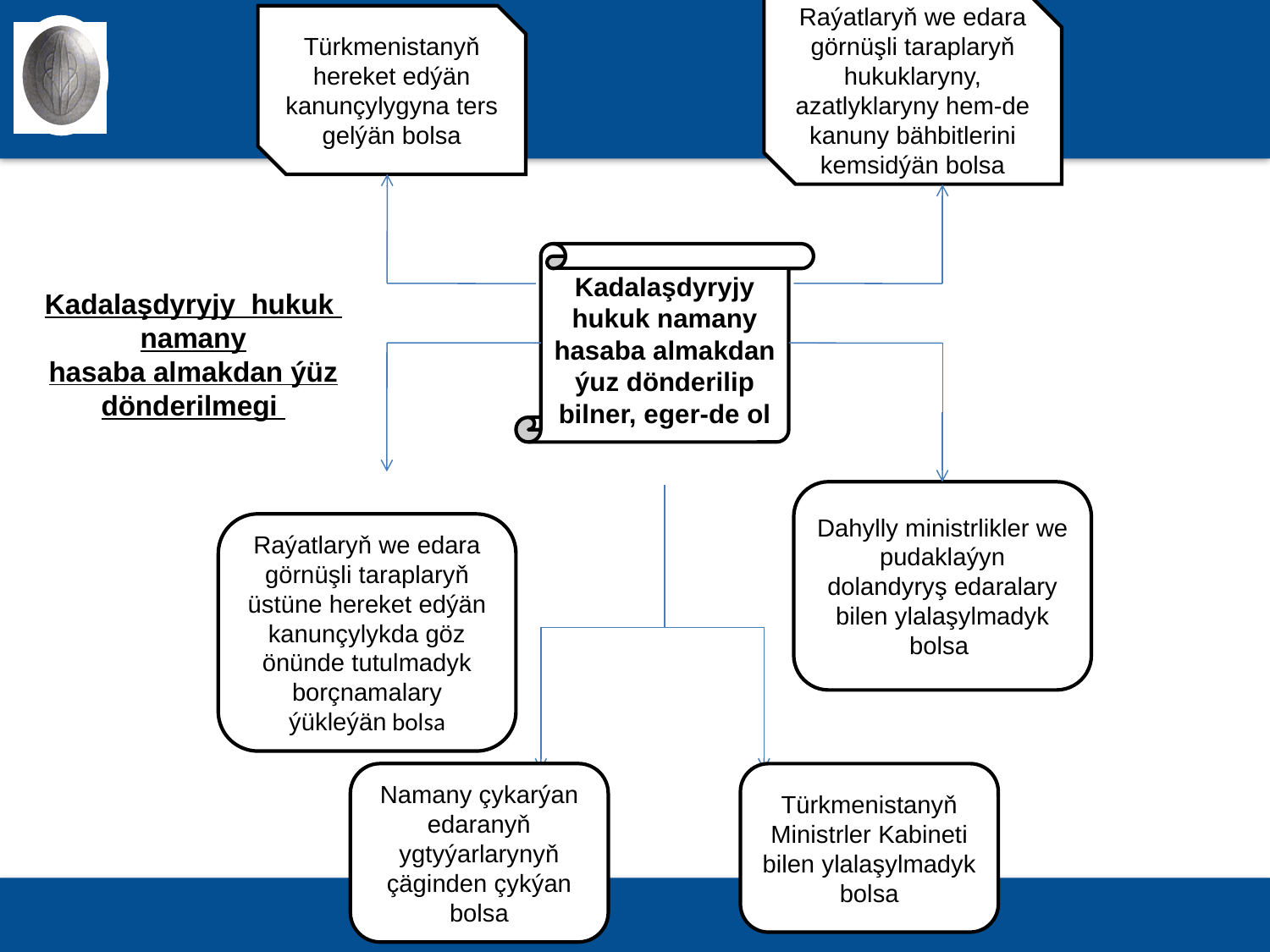

Raýatlaryň we edara görnüşli taraplaryň hukuklaryny, azatlyklaryny hem-de kanuny bähbitlerini kemsidýän bolsa
Türkmenistanyň hereket edýän kanunçylygyna ters gelýän bolsa

Kadalaşdyryjy  hukuk  namany
hasaba almakdan ýüz dönderilmegi

Kadalaşdyryjy hukuk namany hasaba almakdan ýuz dönderilip bilner, eger-de ol

Dahylly ministrlikler we pudaklaýyn dolandyryş edaralary bilen ylalaşylmadyk bolsa
Raýatlaryň we edara görnüşli taraplaryň üstüne hereket edýän kanunçylykda göz önünde tutulmadyk borçnamalary ýükleýän bolsa

Namany çykarýan edaranyň ygtyýarlarynyň çäginden çykýan bolsa
Türkmenistanyň Ministrler Kabineti bilen ylalaşylmadyk bolsa